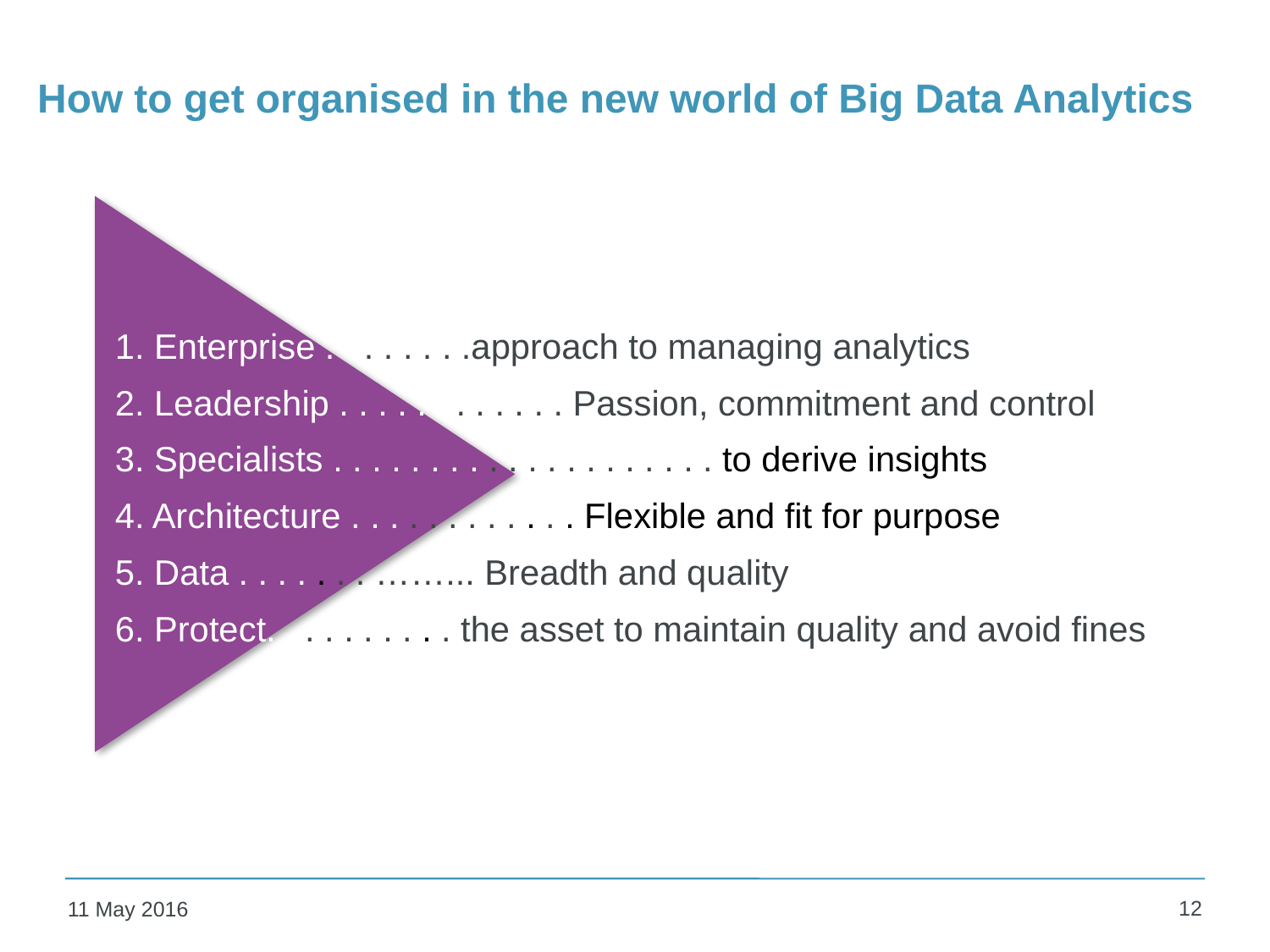

How to get organised in the new world of Big Data Analytics

1. Enterprise . . . . . . . .approach to managing analytics
2. Leadership . . . . . . . . . . . . Passion, commitment and control
3. Specialists . . . . . . . . . . . . . . . . . . . . to derive insights
4. Architecture . . . . . . . . . . . . Flexible and fit for purpose
5. Data . . . . . . . ……... Breadth and quality
6. Protect. . . . . . . . . . the asset to maintain quality and avoid fines
12
11 May 2016